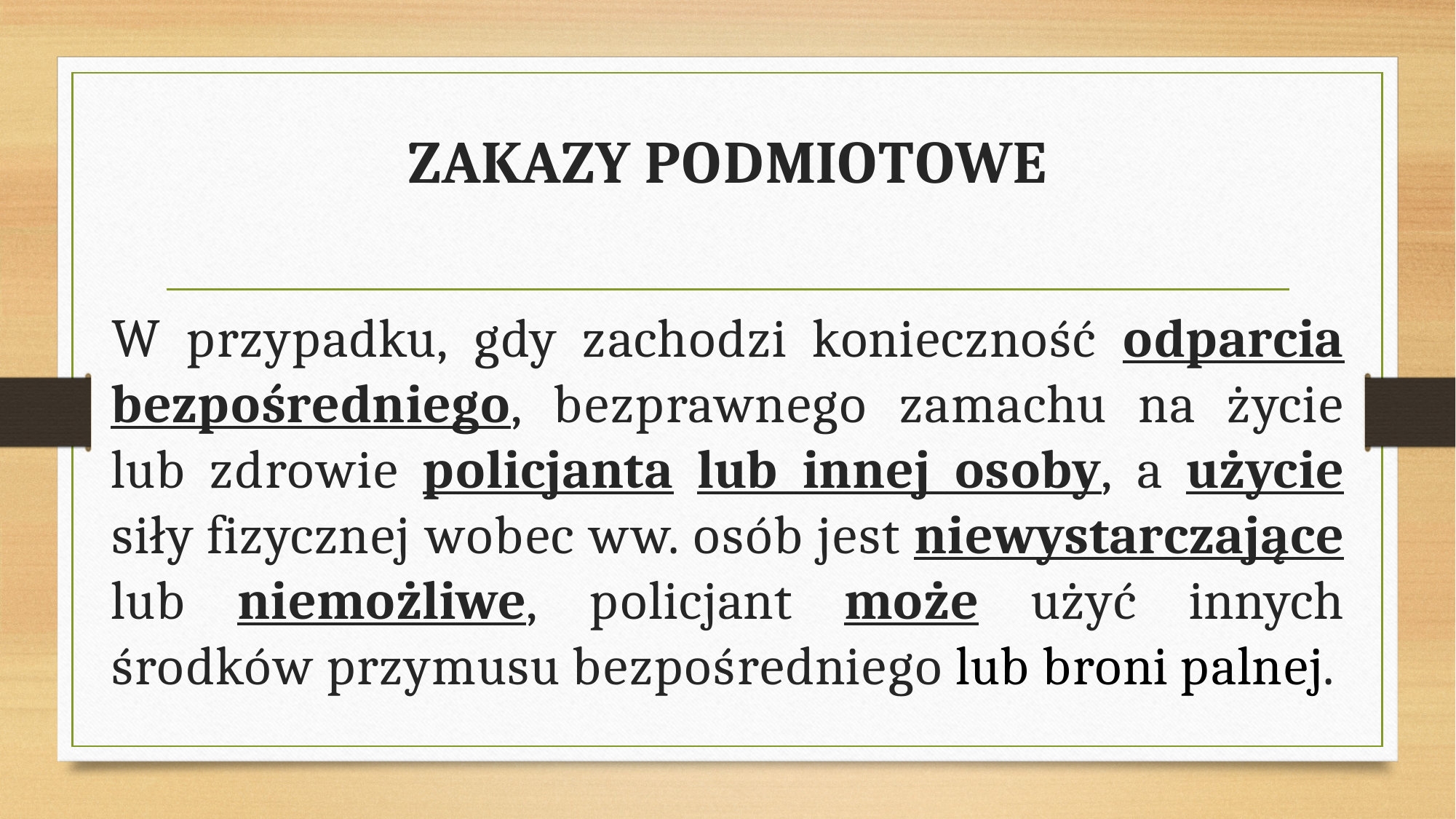

# ZAKAZY PODMIOTOWE
W przypadku, gdy zachodzi konieczność odparcia bezpośredniego, bezprawnego zamachu na życie lub zdrowie policjanta lub innej osoby, a użycie siły fizycznej wobec ww. osób jest niewystarczające lub niemożliwe, policjant może użyć innych środków przymusu bezpośredniego lub broni palnej.